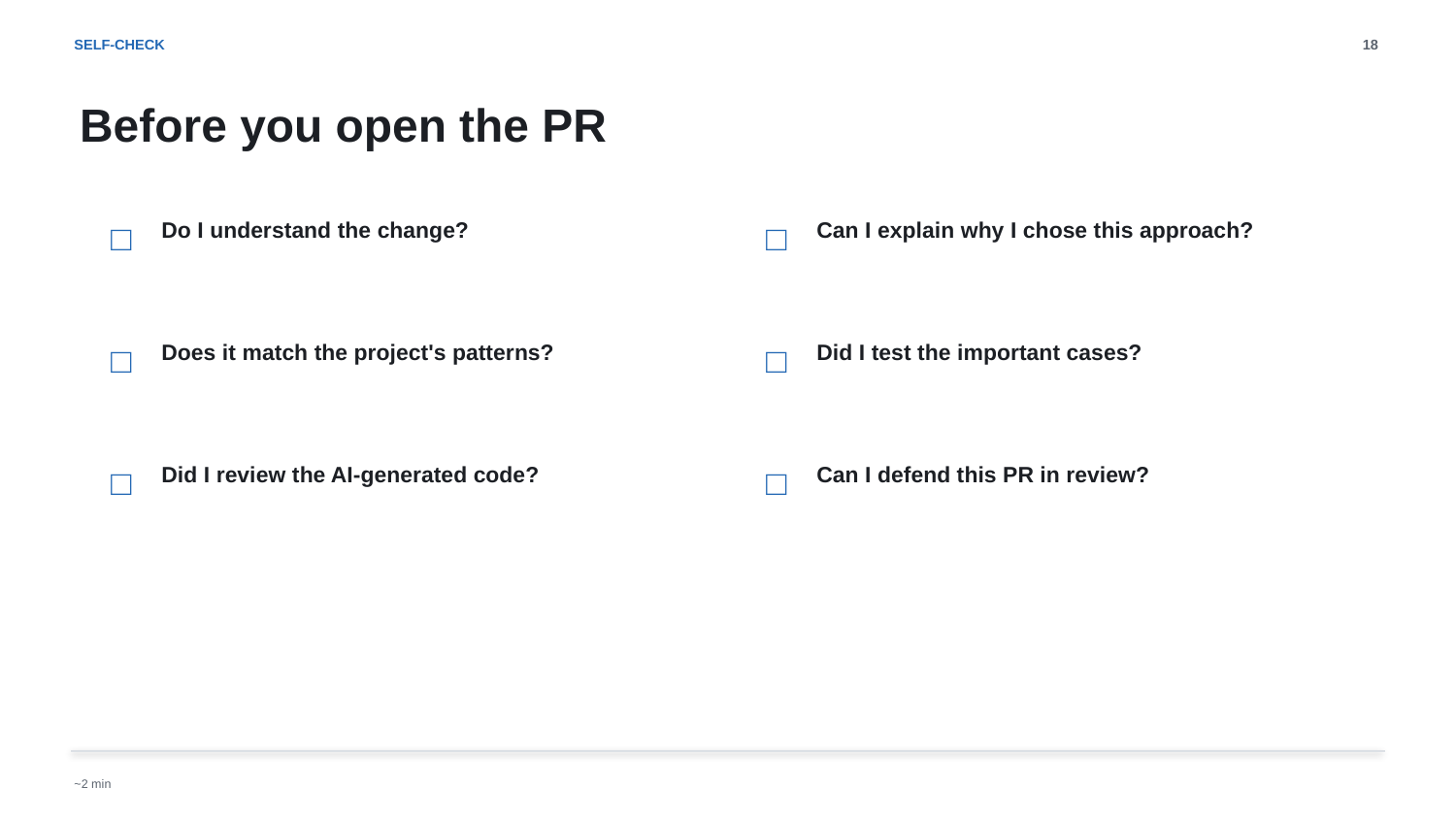

SELF-CHECK
18
Before you open the PR
□
Do I understand the change?
□
Can I explain why I chose this approach?
□
Does it match the project's patterns?
□
Did I test the important cases?
□
Did I review the AI-generated code?
□
Can I defend this PR in review?
~2 min